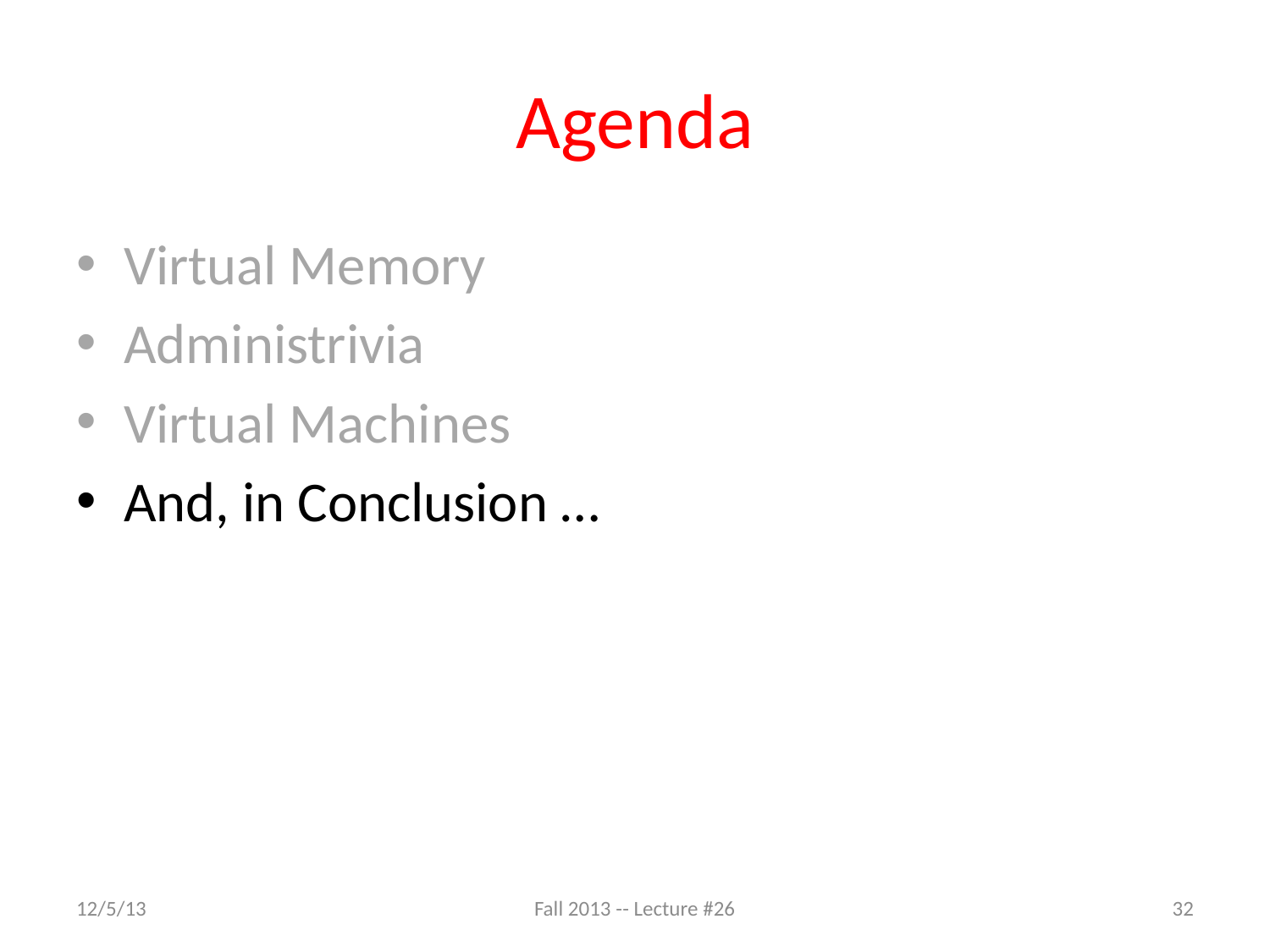

# Agenda
Virtual Memory
Administrivia
Virtual Machines
And, in Conclusion …
12/5/13
Fall 2013 -- Lecture #26
32